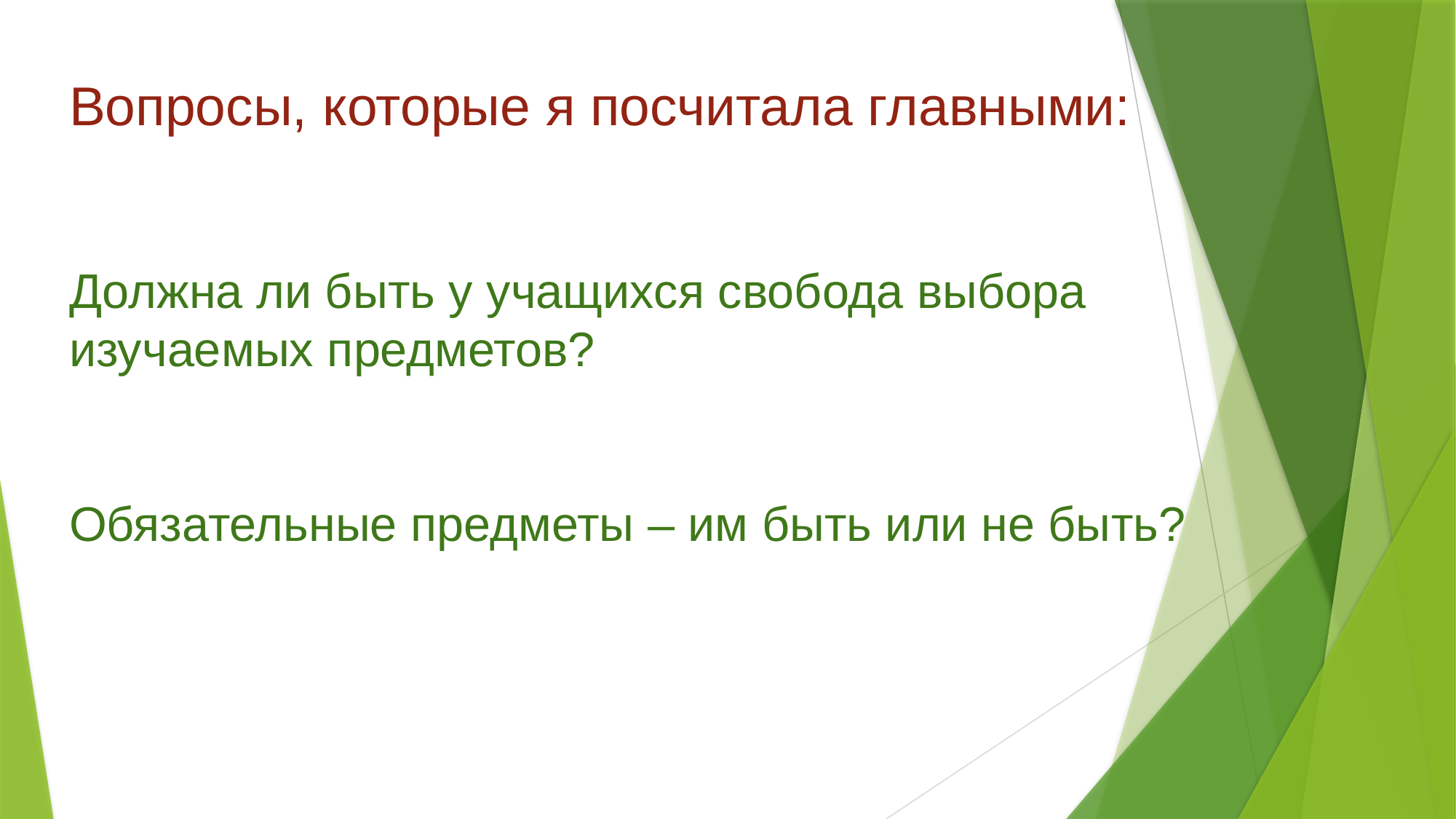

# Вопросы, которые я посчитала главными: Должна ли быть у учащихся свобода выбора изучаемых предметов? Обязательные предметы – им быть или не быть?